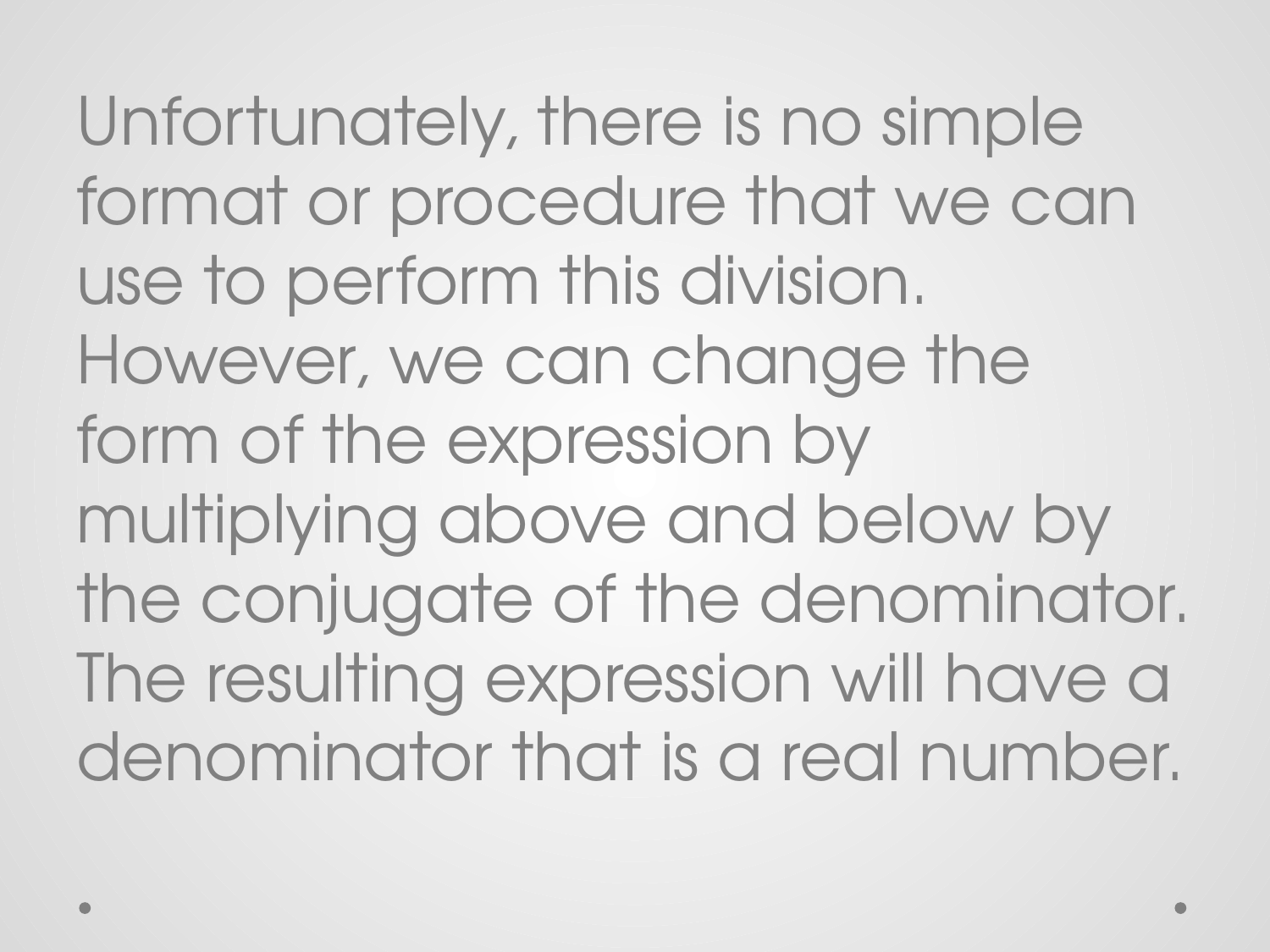

Unfortunately, there is no simple format or procedure that we can use to perform this division. However, we can change the form of the expression by multiplying above and below by the conjugate of the denominator. The resulting expression will have a denominator that is a real number.